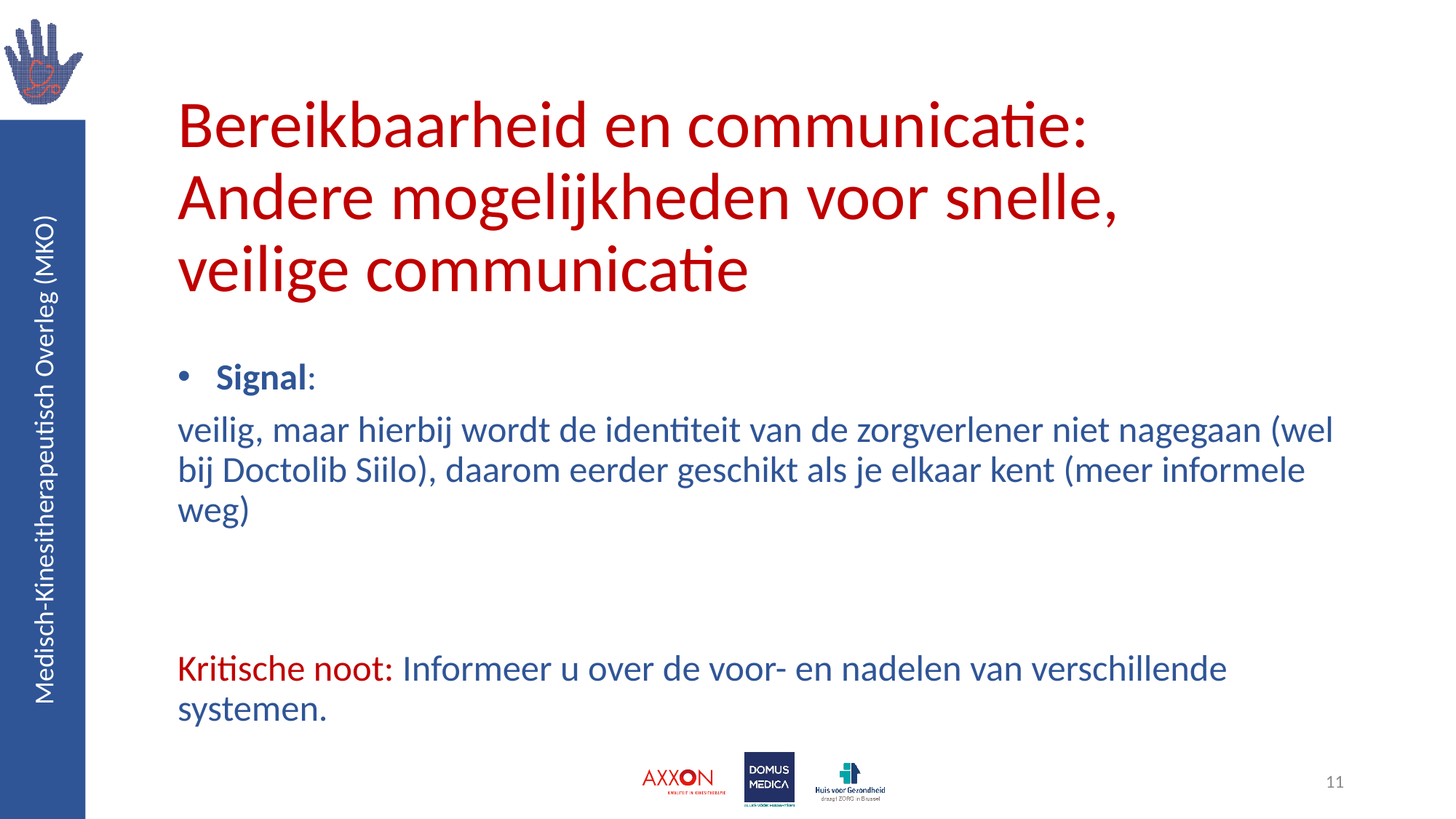

# Bereikbaarheid en communicatie: Andere mogelijkheden voor snelle, veilige communicatie
Signal:
veilig, maar hierbij wordt de identiteit van de zorgverlener niet nagegaan (wel bij Doctolib Siilo), daarom eerder geschikt als je elkaar kent (meer informele weg)

Kritische noot: Informeer u over de voor- en nadelen van verschillende systemen.

11